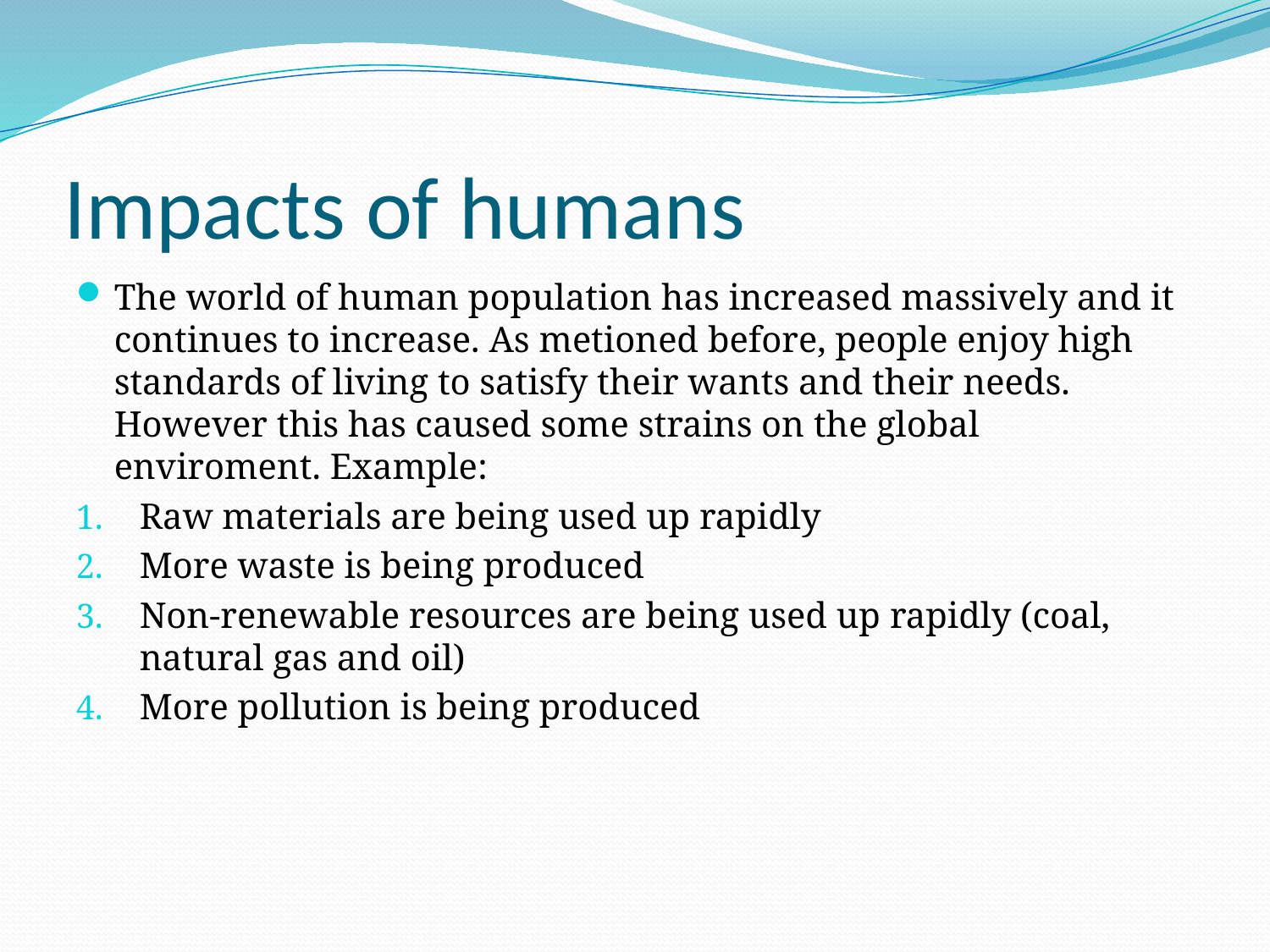

# Impacts of humans
The world of human population has increased massively and it continues to increase. As metioned before, people enjoy high standards of living to satisfy their wants and their needs. However this has caused some strains on the global enviroment. Example:
Raw materials are being used up rapidly
More waste is being produced
Non-renewable resources are being used up rapidly (coal, natural gas and oil)
More pollution is being produced